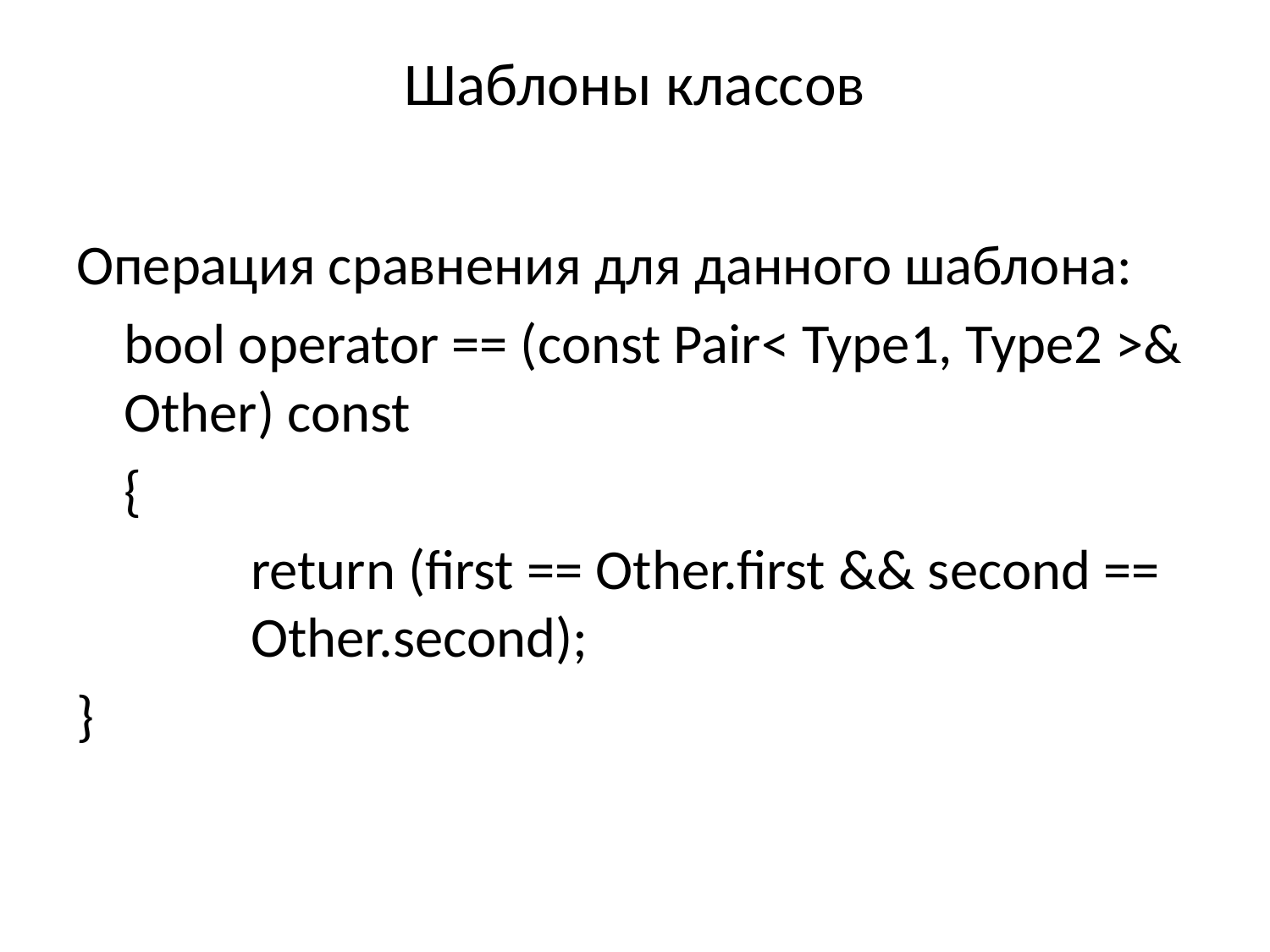

# Шаблоны классов
Операция сравнения для данного шаблона:
	bool operator == (const Pair< Type1, Type2 >& Other) const
	{
		return (first == Other.first && second == 	Other.second);
}